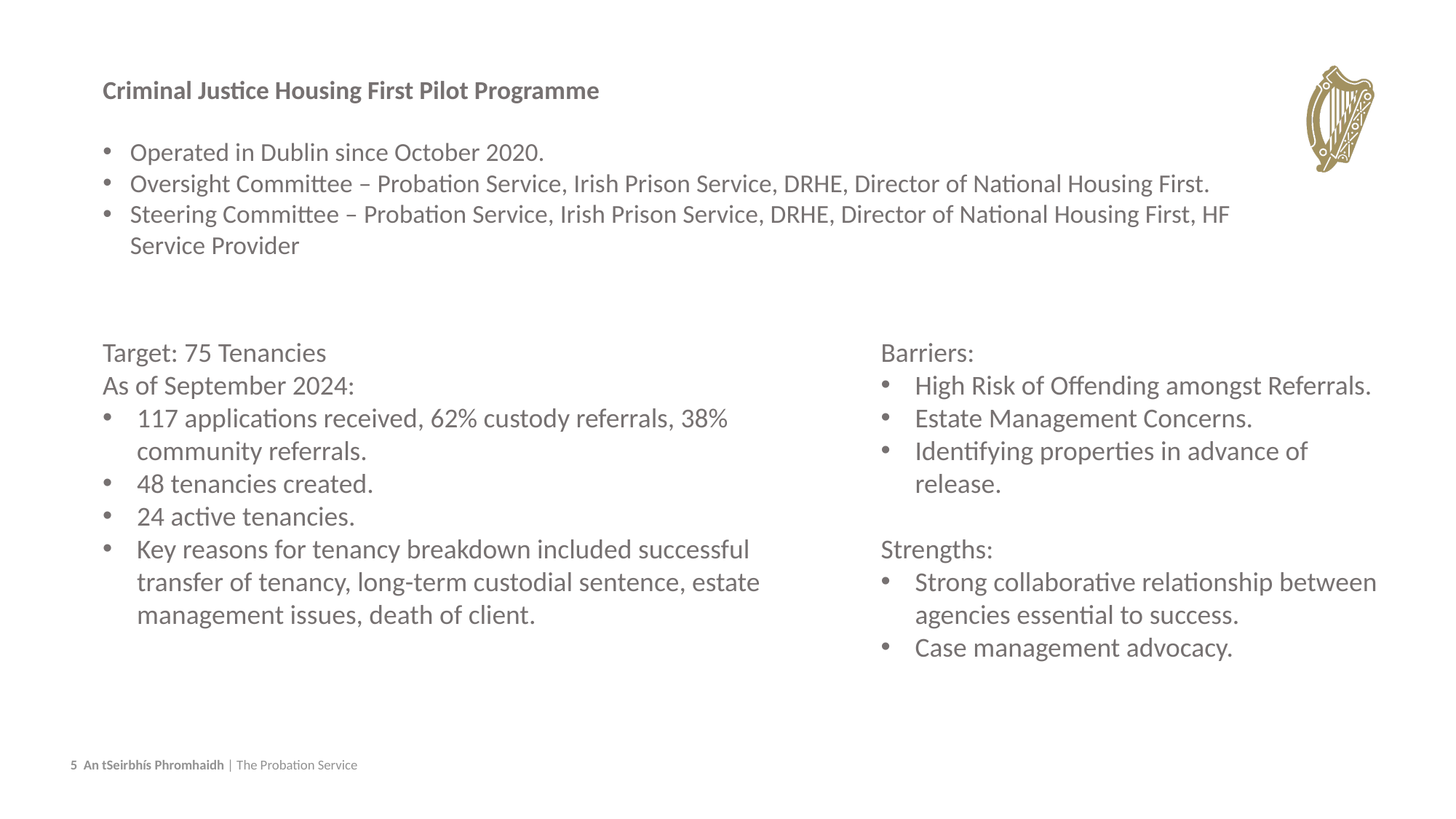

Criminal Justice Housing First Pilot Programme

Operated in Dublin since October 2020.
Oversight Committee – Probation Service, Irish Prison Service, DRHE, Director of National Housing First.
Steering Committee – Probation Service, Irish Prison Service, DRHE, Director of National Housing First, HF Service Provider

Target: 75 Tenancies
As of September 2024:
117 applications received, 62% custody referrals, 38% community referrals.
48 tenancies created.
24 active tenancies.
Key reasons for tenancy breakdown included successful transfer of tenancy, long-term custodial sentence, estate management issues, death of client.
Barriers:
High Risk of Offending amongst Referrals.
Estate Management Concerns.
Identifying properties in advance of release.

Strengths:
Strong collaborative relationship between agencies essential to success.
Case management advocacy.